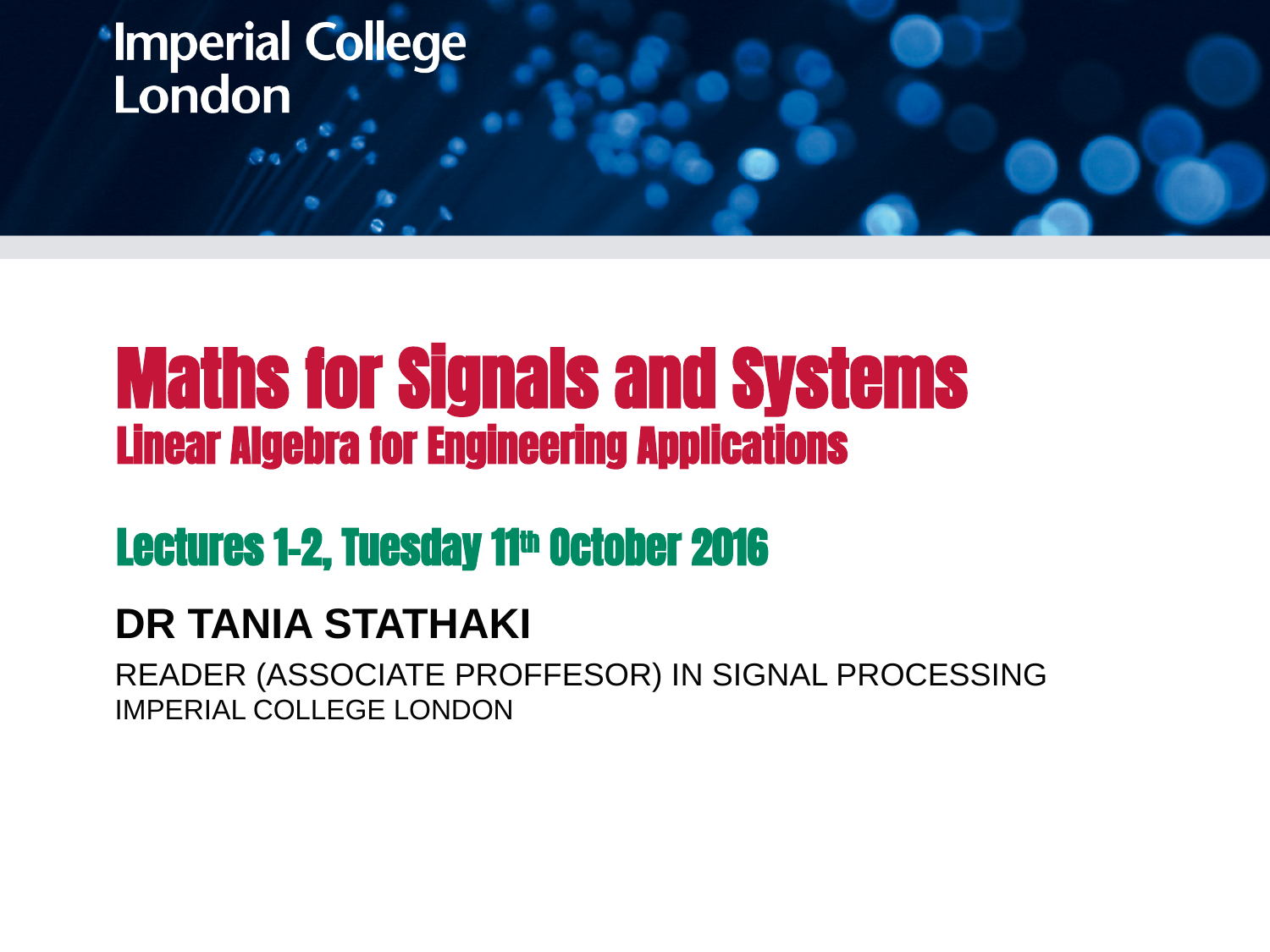

# Maths for Signals and Systems Linear Algebra for Engineering Applications Lectures 1-2, Tuesday 11th October 2016
DR TANIA STATHAKI
READER (ASSOCIATE PROFFESOR) IN SIGNAL PROCESSING
IMPERIAL COLLEGE LONDON